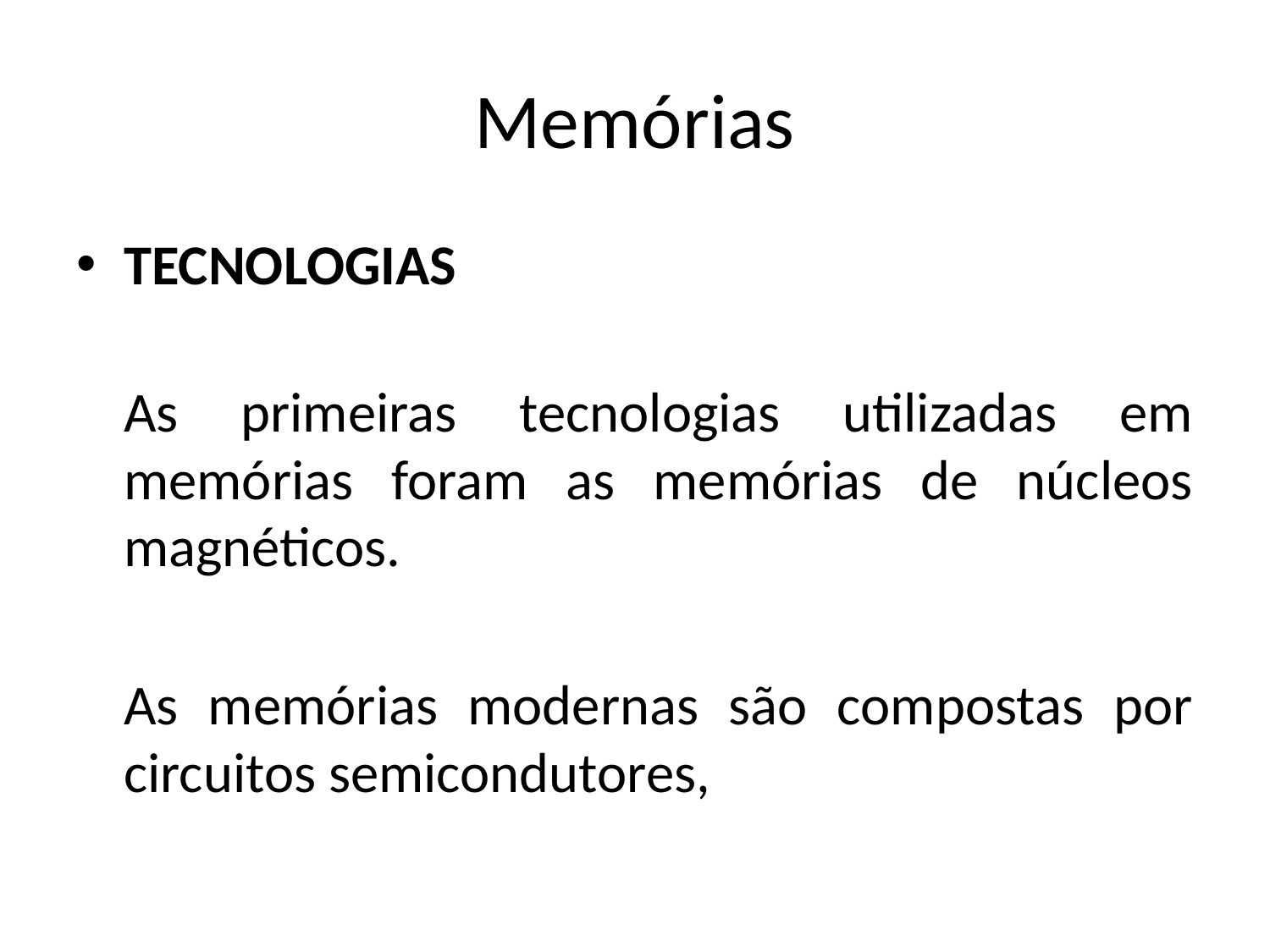

# Memórias
TECNOLOGIAS
	As primeiras tecnologias utilizadas em memórias foram as memórias de núcleos magnéticos.

	As memórias modernas são compostas por circuitos semicondutores,